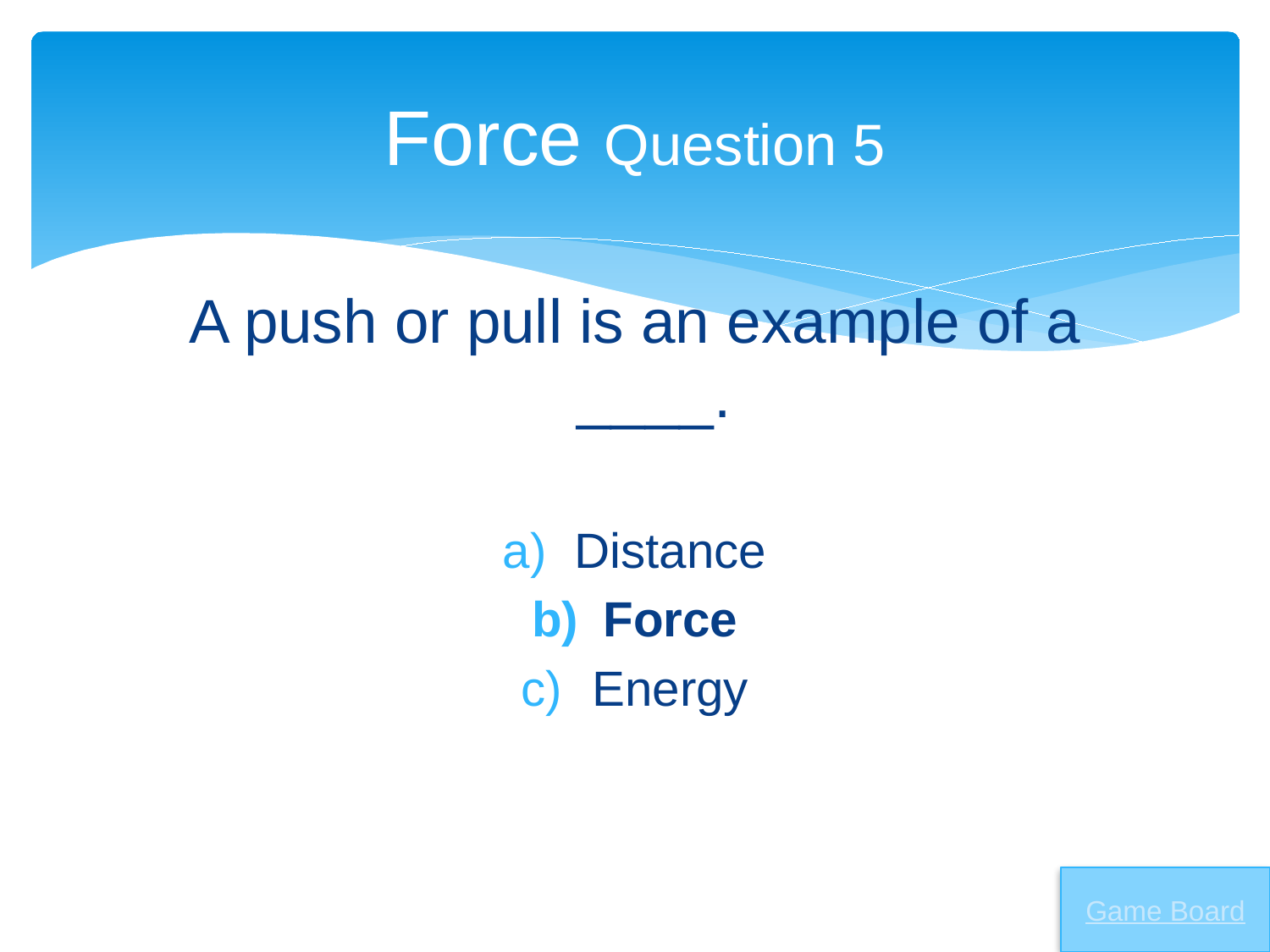

# Force Question 5
A push or pull is an example of a ____.

Distance
Force
Energy
Game Board